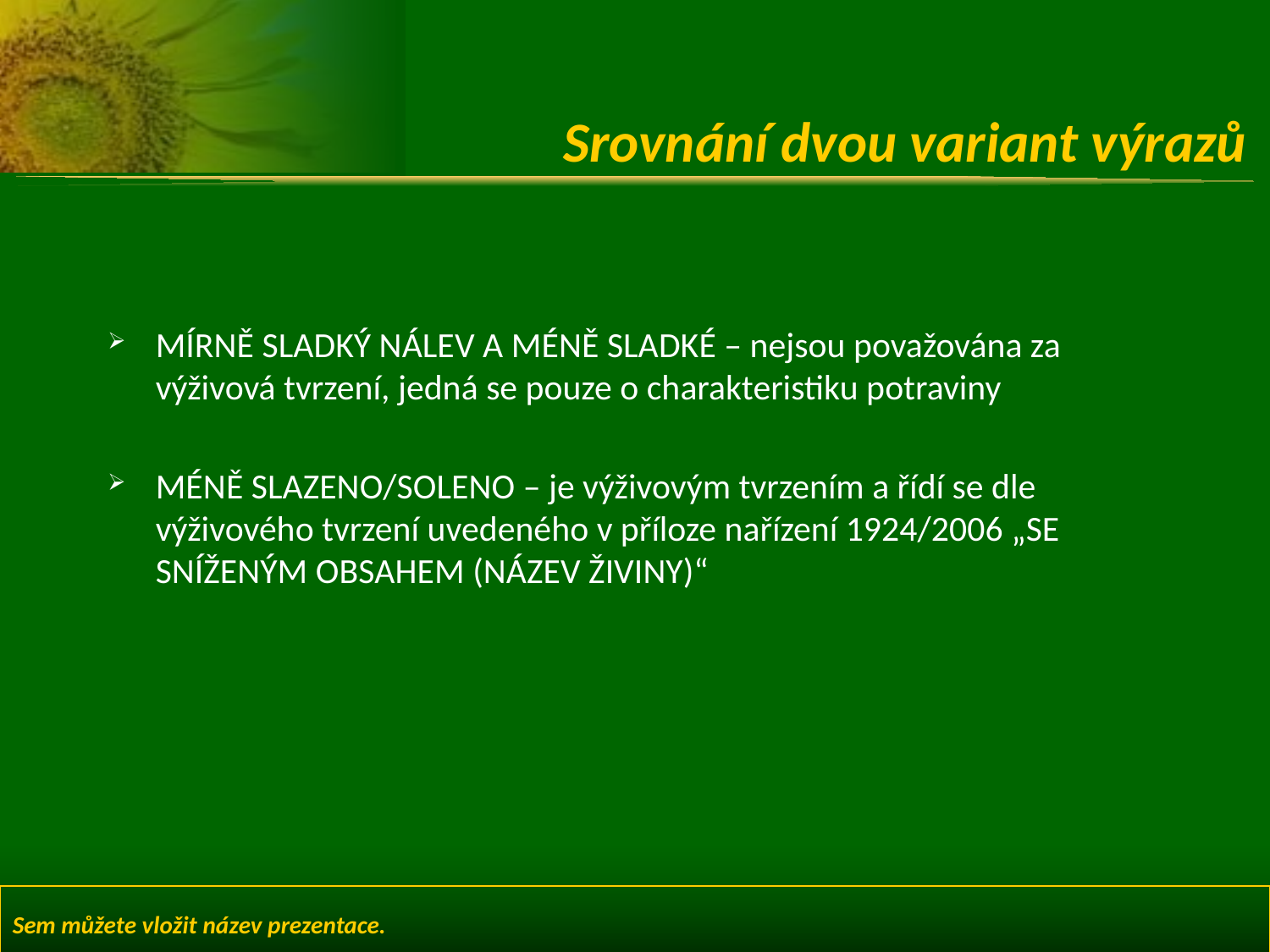

# Srovnání dvou variant výrazů
MÍRNĚ SLADKÝ NÁLEV A MÉNĚ SLADKÉ – nejsou považována za výživová tvrzení, jedná se pouze o charakteristiku potraviny

MÉNĚ SLAZENO/SOLENO – je výživovým tvrzením a řídí se dle výživového tvrzení uvedeného v příloze nařízení 1924/2006 „SE SNÍŽENÝM OBSAHEM (NÁZEV ŽIVINY)“